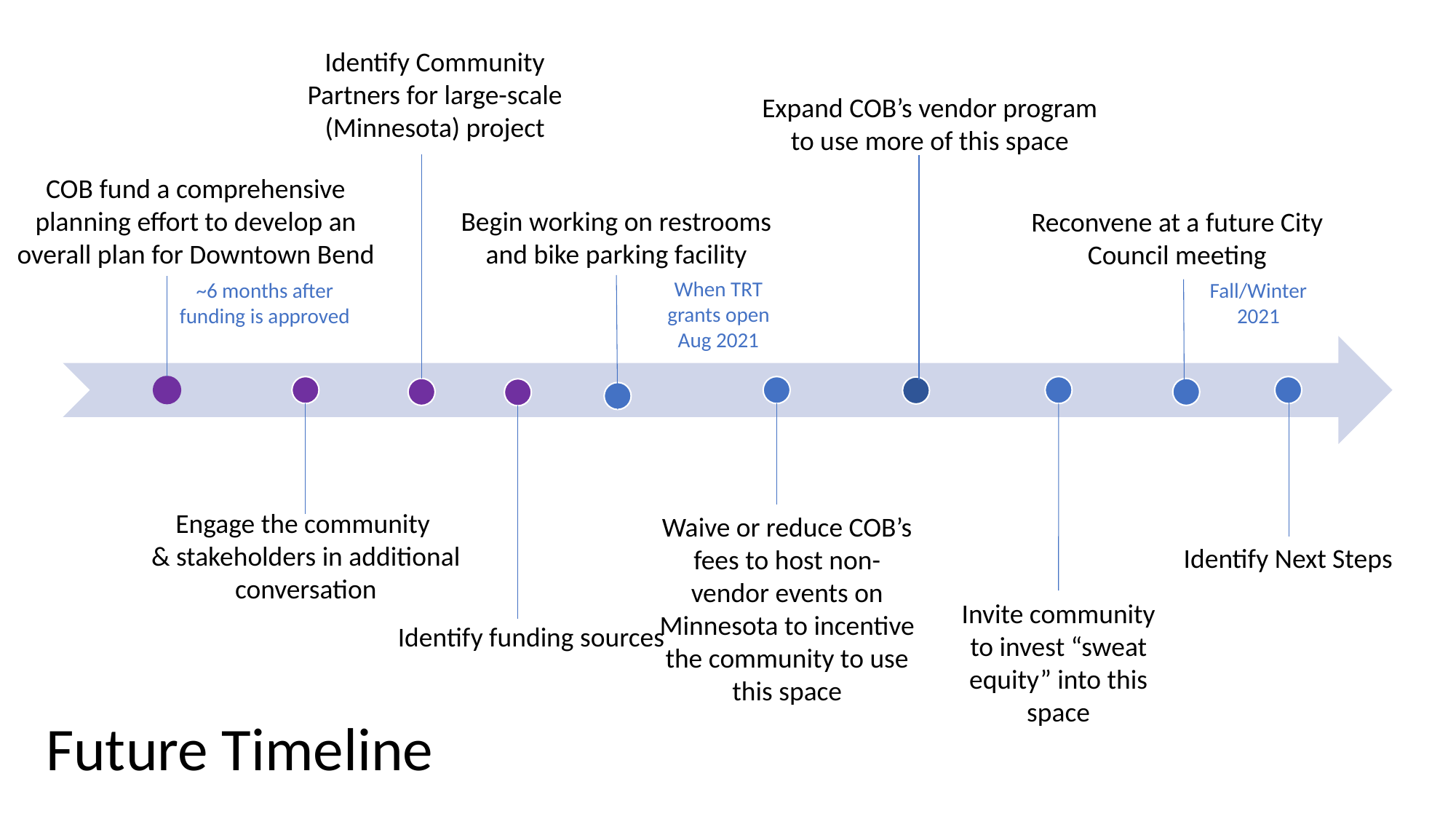

Identify Community Partners for large-scale (Minnesota) project
Expand COB’s vendor program to use more of this space
COB fund a comprehensive planning effort to develop an overall plan for Downtown Bend
Begin working on restrooms and bike parking facility
Reconvene at a future City Council meeting

When TRT grants open Aug 2021
~6 months after funding is approved
Fall/Winter 2021

Engage the community
& stakeholders in additional conversation
Waive or reduce COB’s fees to host non-vendor events on Minnesota to incentive the community to use this space
Identify Next Steps
Invite community to invest “sweat equity” into this space
Identify funding sources
Future Timeline